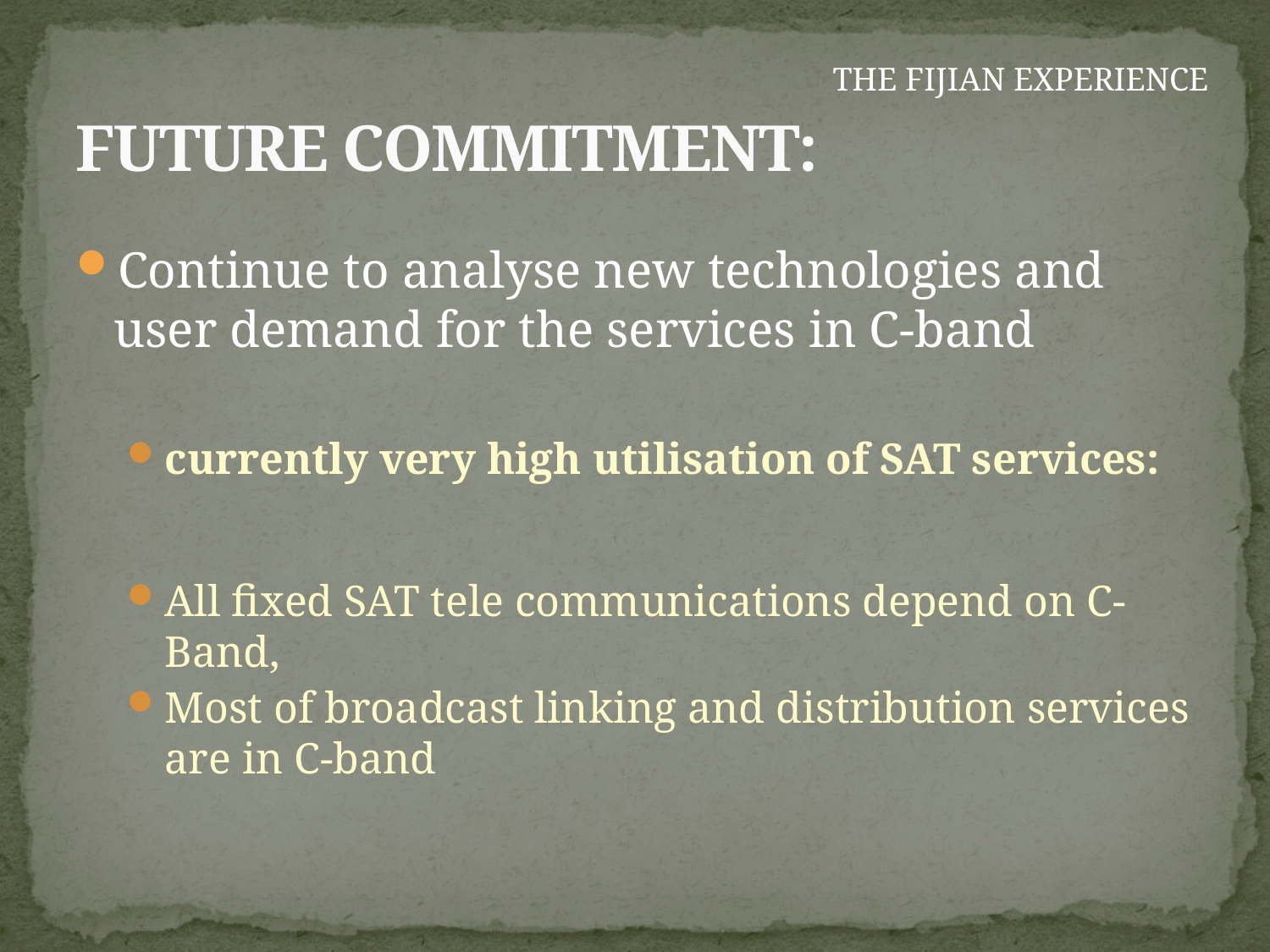

# Future commitment:
THE FIJIAN EXPERIENCE
Continue to analyse new technologies and user demand for the services in C-band

currently very high utilisation of SAT services:

All fixed SAT tele communications depend on C-Band,
Most of broadcast linking and distribution services are in C-band